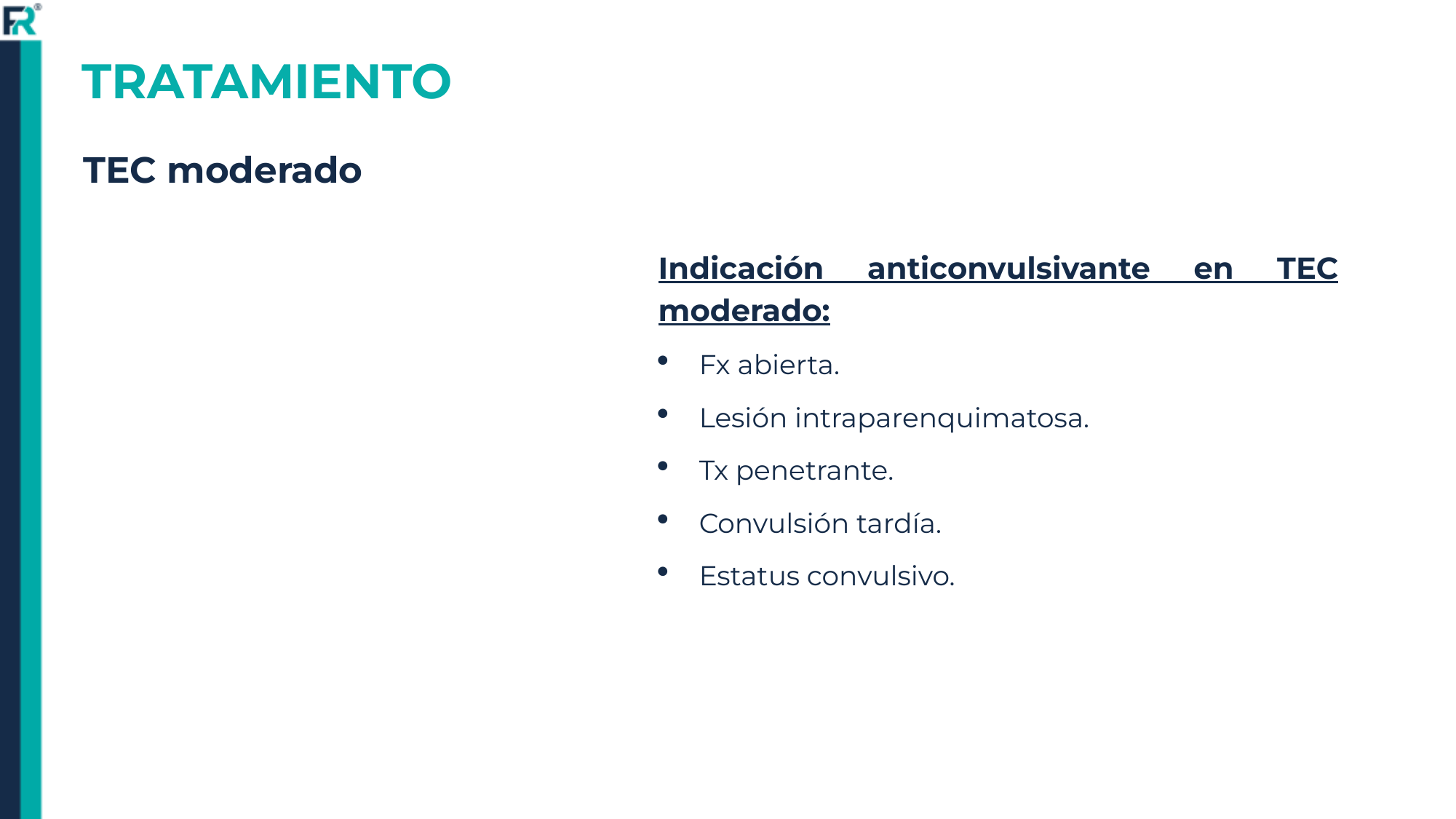

TRATAMIENTO
TEC moderado

Indicación anticonvulsivante en TEC moderado:
Fx abierta.
Lesión intraparenquimatosa.
Tx penetrante.
Convulsión tardía.
Estatus convulsivo.